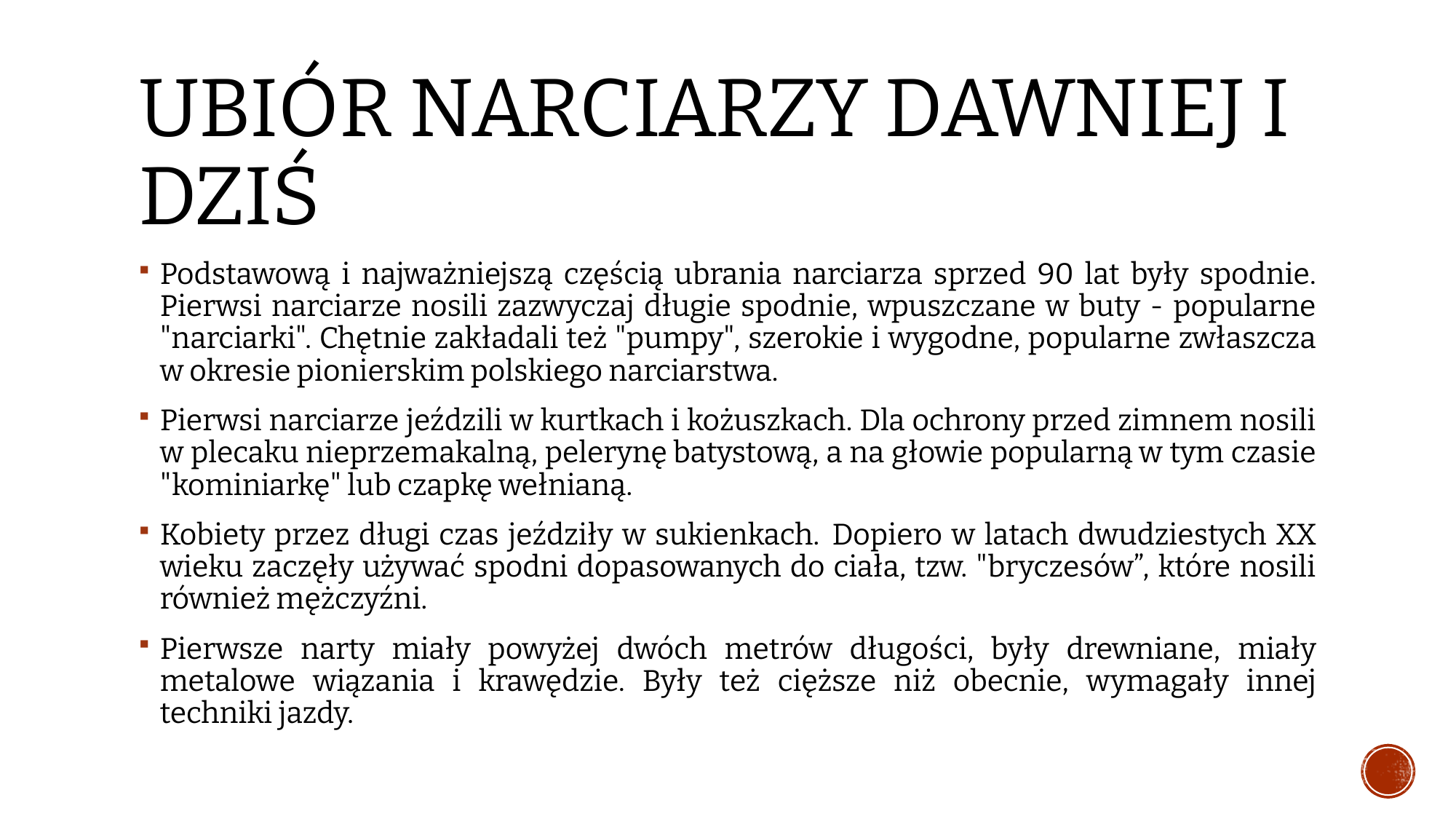

# Ubiór narciarzy dawniej i dziś
Podstawową i najważniejszą częścią ubrania narciarza sprzed 90 lat były spodnie. Pierwsi narciarze nosili zazwyczaj długie spodnie, wpuszczane w buty - popularne "narciarki". Chętnie zakładali też "pumpy", szerokie i wygodne, popularne zwłaszcza w okresie pionierskim polskiego narciarstwa.
Pierwsi narciarze jeździli w kurtkach i kożuszkach. Dla ochrony przed zimnem nosili w plecaku nieprzemakalną, pelerynę batystową, a na głowie popularną w tym czasie "kominiarkę" lub czapkę wełnianą.
Kobiety przez długi czas jeździły w sukienkach. Dopiero w latach dwudziestych XX wieku zaczęły używać spodni dopasowanych do ciała, tzw. "bryczesów”, które nosili również mężczyźni.
Pierwsze narty miały powyżej dwóch metrów długości, były drewniane, miały metalowe wiązania i krawędzie. Były też cięższe niż obecnie, wymagały innej techniki jazdy.